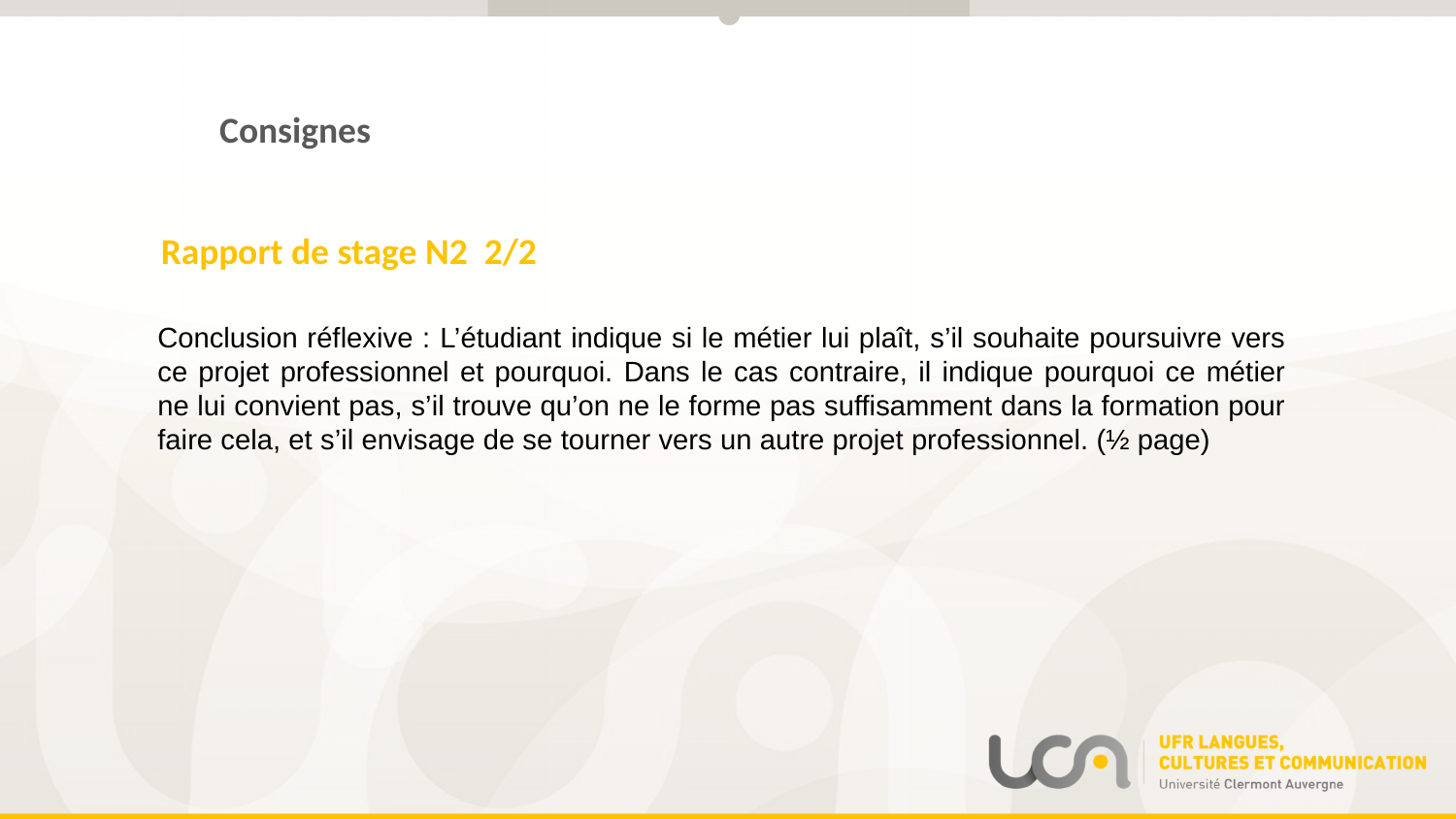

Consignes
Rapport de stage N2  2/2
Conclusion réflexive : L’étudiant indique si le métier lui plaît, s’il souhaite poursuivre vers ce projet professionnel et pourquoi. Dans le cas contraire, il indique pourquoi ce métier ne lui convient pas, s’il trouve qu’on ne le forme pas suffisamment dans la formation pour faire cela, et s’il envisage de se tourner vers un autre projet professionnel. (½ page)